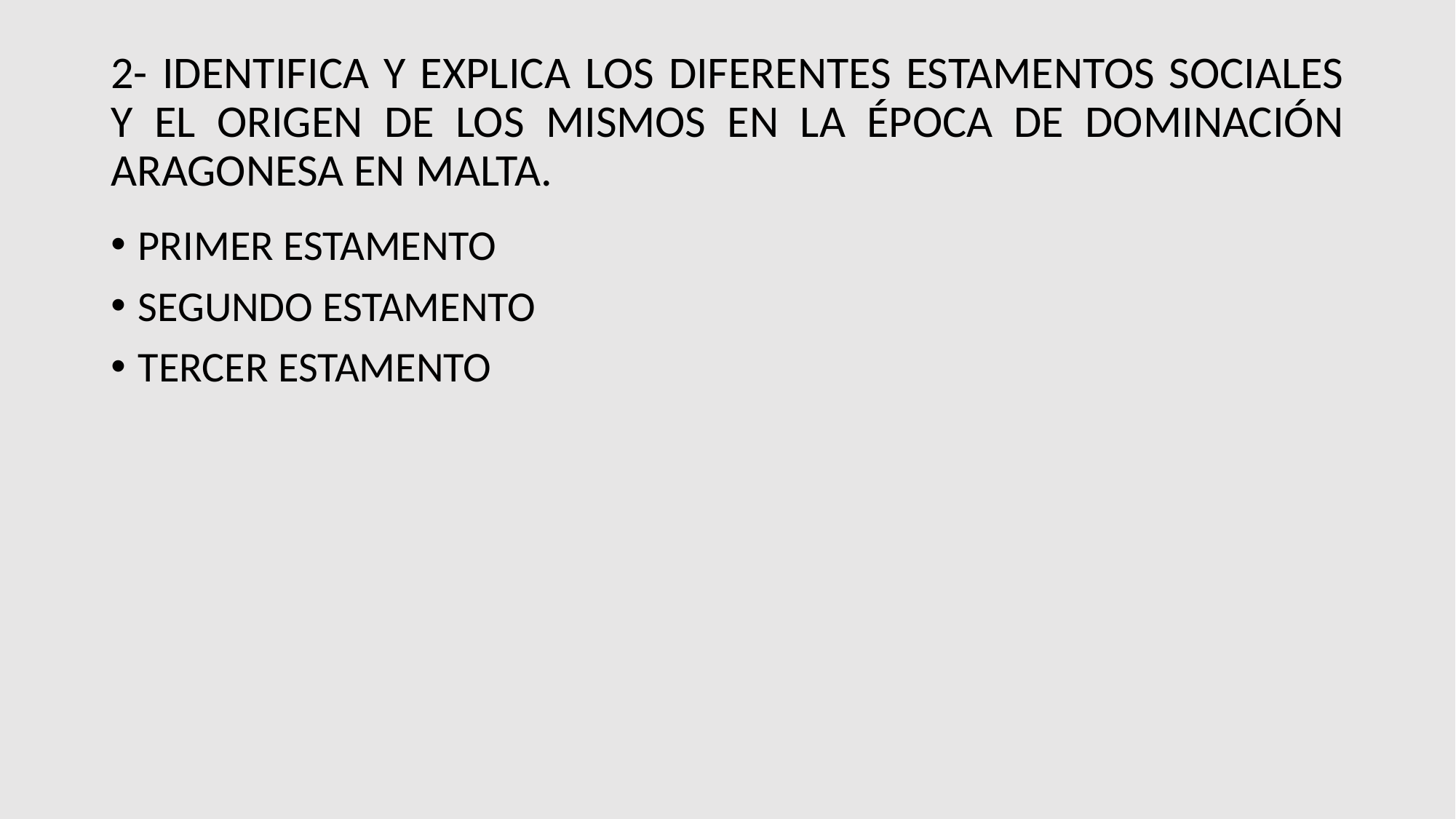

# 2- IDENTIFICA Y EXPLICA LOS DIFERENTES ESTAMENTOS SOCIALES Y EL ORIGEN DE LOS MISMOS EN LA ÉPOCA DE DOMINACIÓN ARAGONESA EN MALTA.
PRIMER ESTAMENTO
SEGUNDO ESTAMENTO
TERCER ESTAMENTO